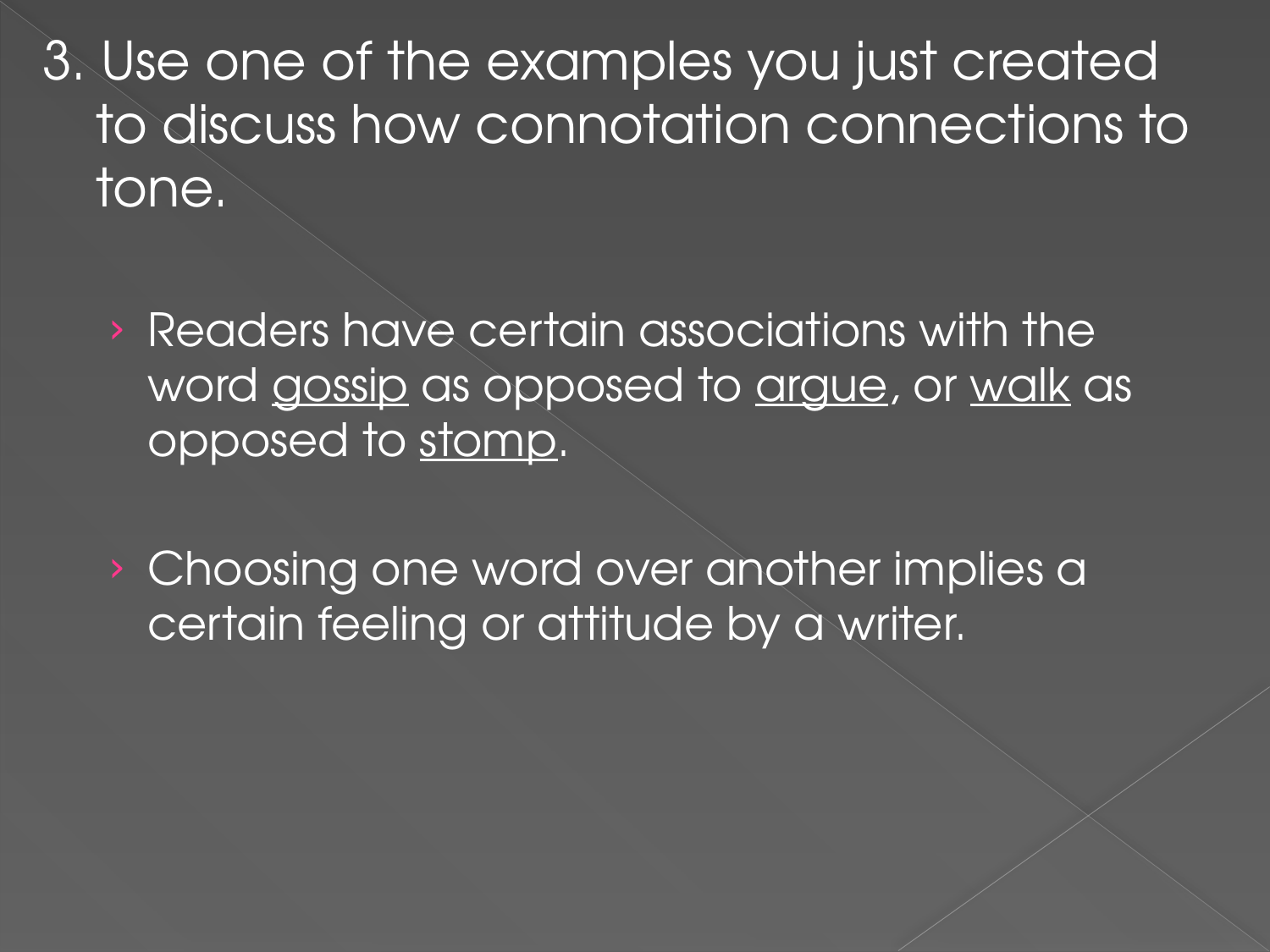

3. Use one of the examples you just created to discuss how connotation connections to tone.

Readers have certain associations with the word gossip as opposed to argue, or walk as opposed to stomp.

Choosing one word over another implies a certain feeling or attitude by a writer.